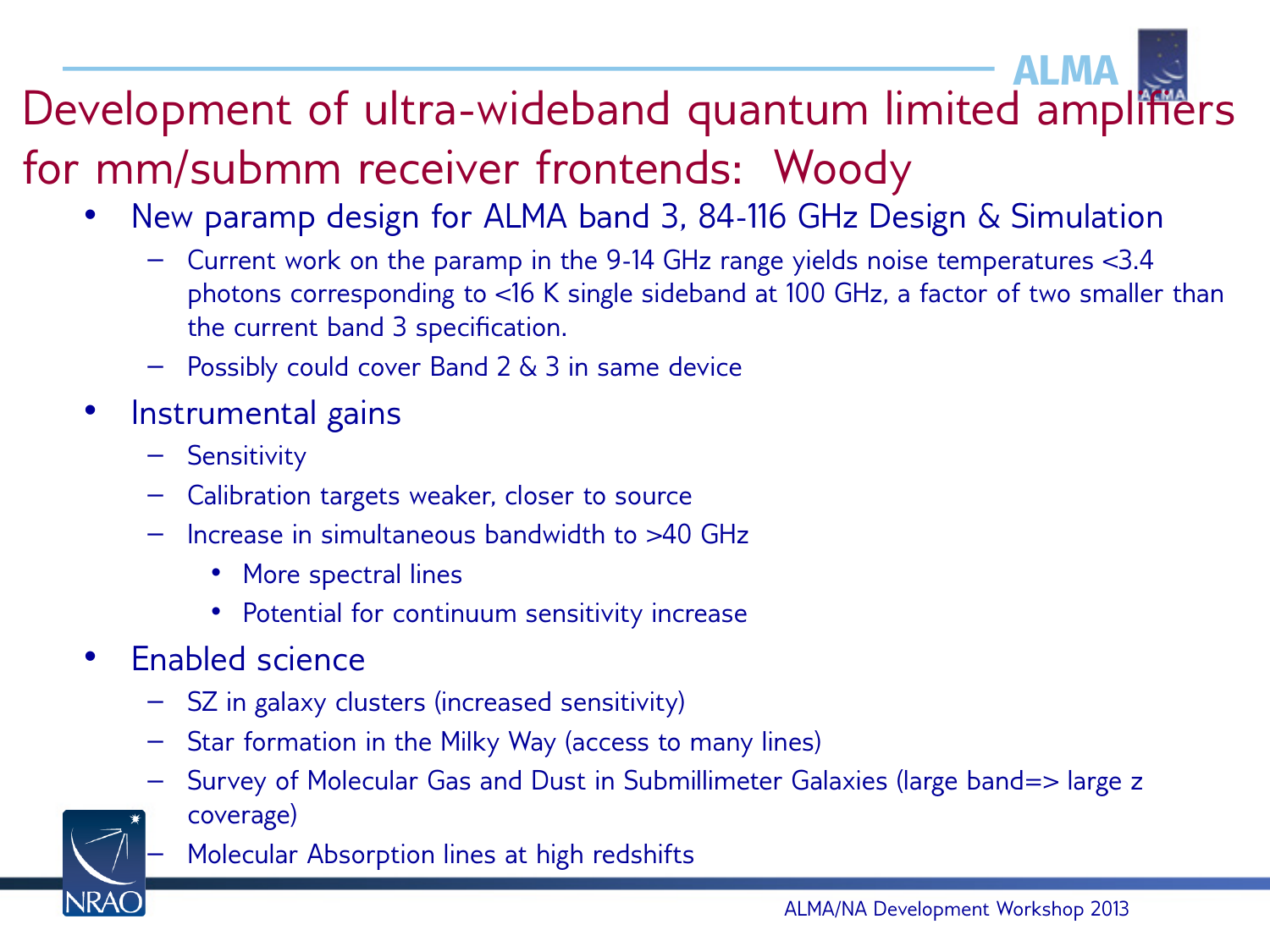

# Development of ultra‐wideband quantum limited amplifiers for mm/submm receiver frontends:  Woody
New paramp design for ALMA band 3, 84-116 GHz Design & Simulation
Current work on the paramp in the 9-14 GHz range yields noise temperatures <3.4 photons corresponding to <16 K single sideband at 100 GHz, a factor of two smaller than the current band 3 specification.
Possibly could cover Band 2 & 3 in same device
Instrumental gains
Sensitivity
Calibration targets weaker, closer to source
Increase in simultaneous bandwidth to >40 GHz
More spectral lines
Potential for continuum sensitivity increase
Enabled science
SZ in galaxy clusters (increased sensitivity)
Star formation in the Milky Way (access to many lines)
Survey of Molecular Gas and Dust in Submillimeter Galaxies (large band=> large z coverage)
Molecular Absorption lines at high redshifts
ALMA/NA Development Workshop 2013